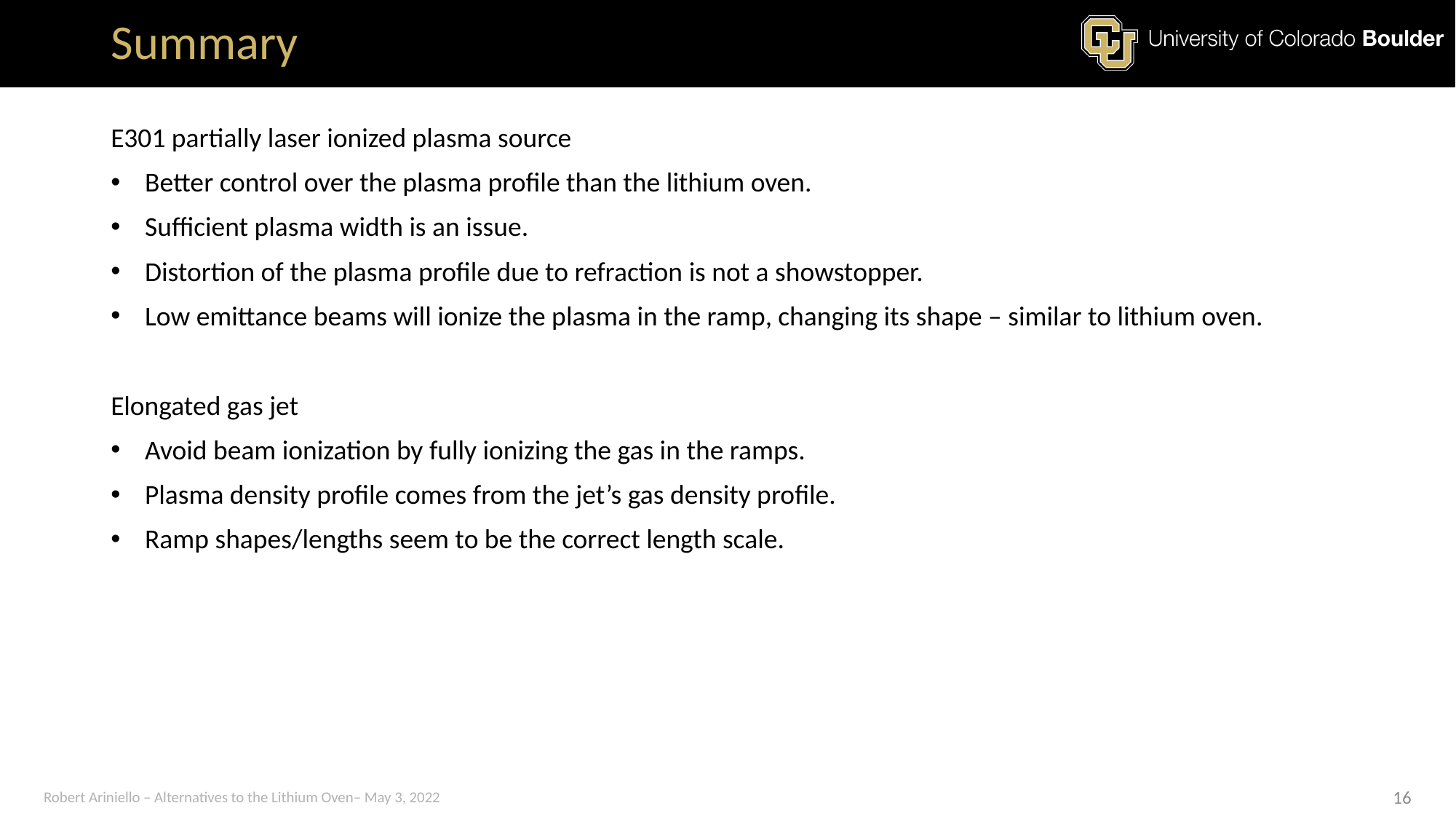

# Summary
E301 partially laser ionized plasma source
Better control over the plasma profile than the lithium oven.
Sufficient plasma width is an issue.
Distortion of the plasma profile due to refraction is not a showstopper.
Low emittance beams will ionize the plasma in the ramp, changing its shape – similar to lithium oven.

Elongated gas jet
Avoid beam ionization by fully ionizing the gas in the ramps.
Plasma density profile comes from the jet’s gas density profile.
Ramp shapes/lengths seem to be the correct length scale.
Robert Ariniello – Alternatives to the Lithium Oven– May 3, 2022
16